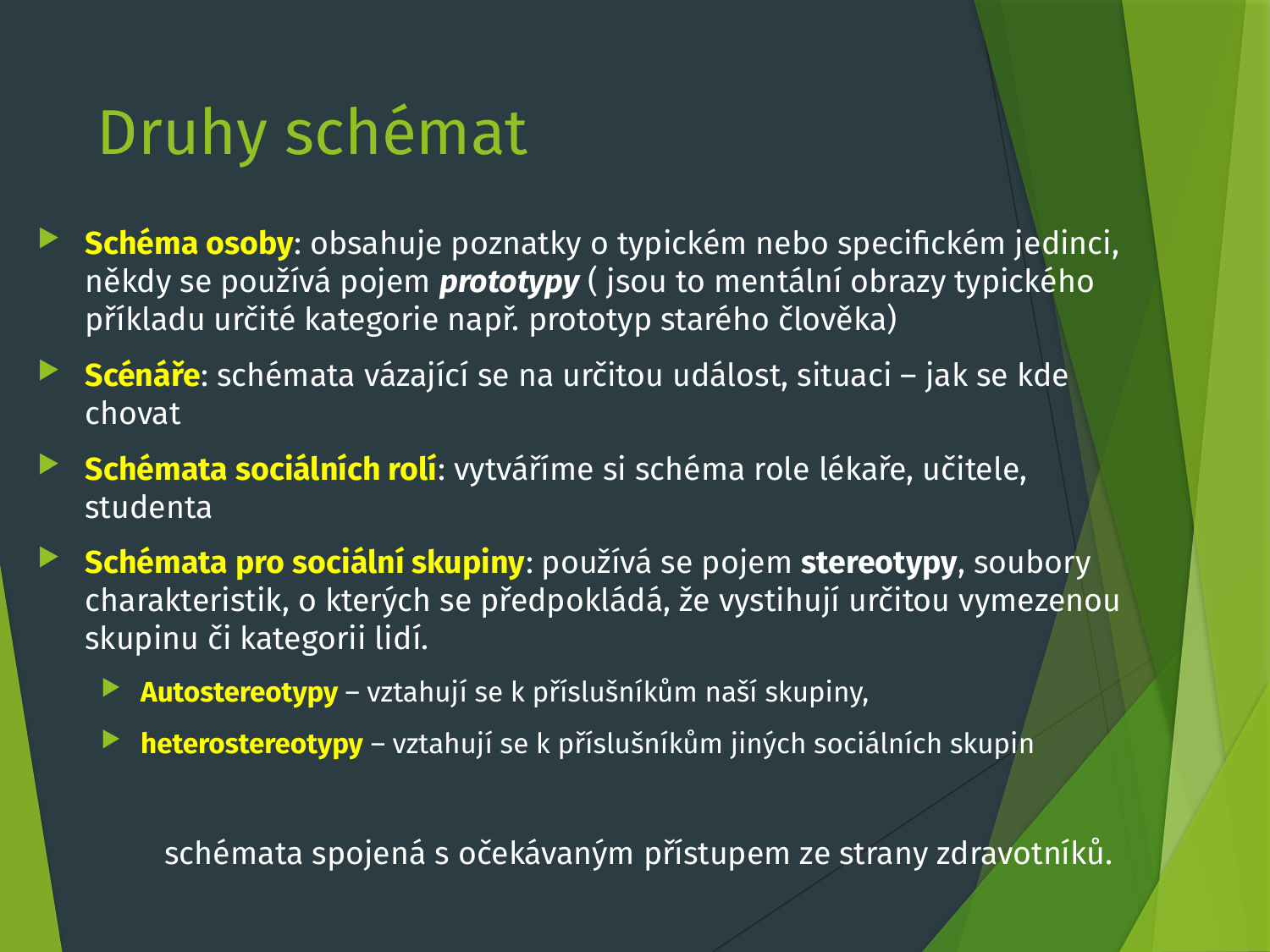

# Druhy schémat
Schéma osoby: obsahuje poznatky o typickém nebo specifickém jedinci, někdy se používá pojem prototypy ( jsou to mentální obrazy typického příkladu určité kategorie např. prototyp starého člověka)
Scénáře: schémata vázající se na určitou událost, situaci – jak se kde chovat
Schémata sociálních rolí: vytváříme si schéma role lékaře, učitele, studenta
Schémata pro sociální skupiny: používá se pojem stereotypy, soubory charakteristik, o kterých se předpokládá, že vystihují určitou vymezenou skupinu či kategorii lidí.
Autostereotypy – vztahují se k příslušníkům naší skupiny,
heterostereotypy – vztahují se k příslušníkům jiných sociálních skupin

	schémata spojená s očekávaným přístupem ze strany zdravotníků.